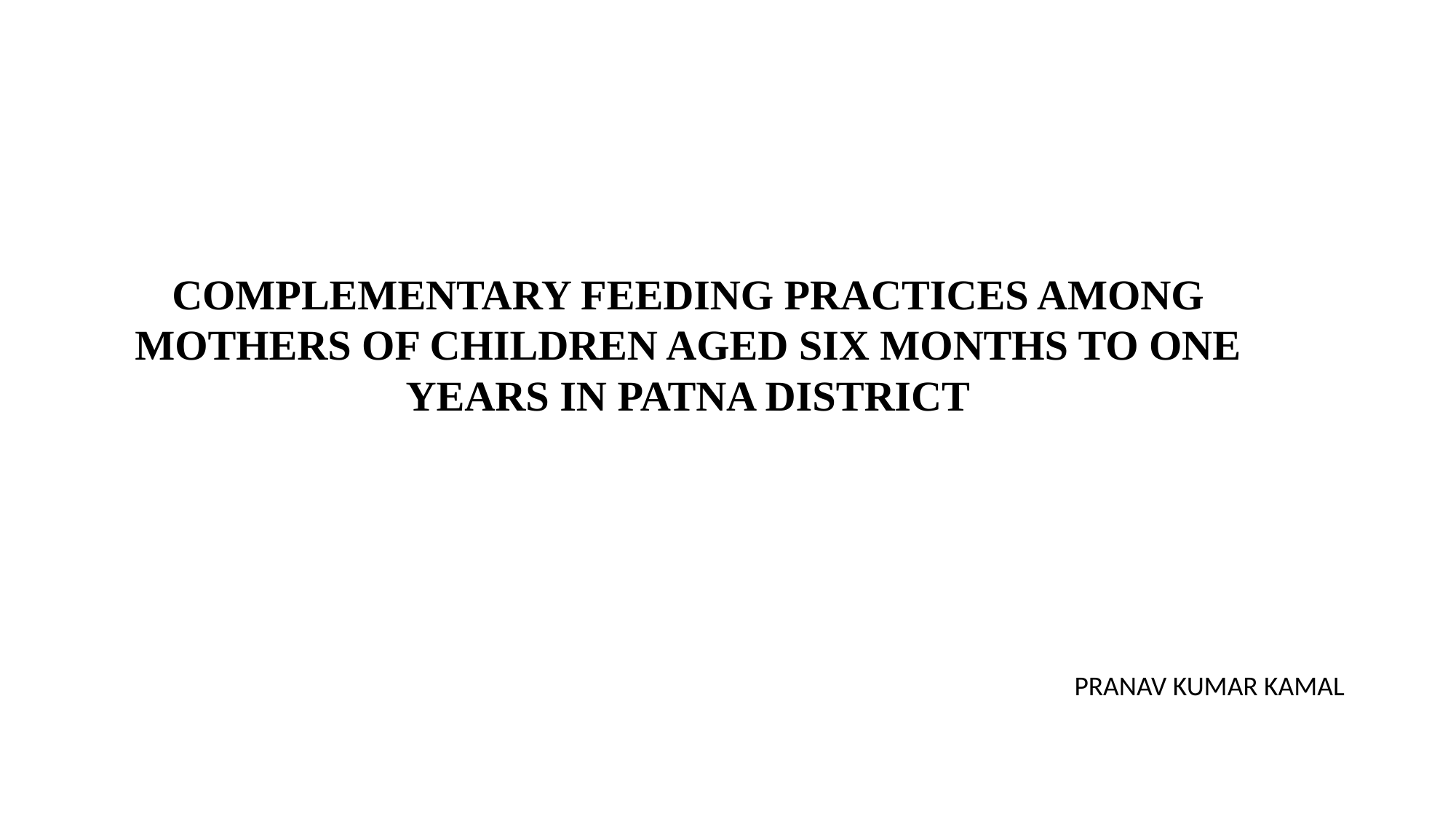

COMPLEMENTARY FEEDING PRACTICES AMONG MOTHERS OF CHILDREN AGED SIX MONTHS TO ONE YEARS IN PATNA DISTRICT
PRANAV KUMAR KAMAL